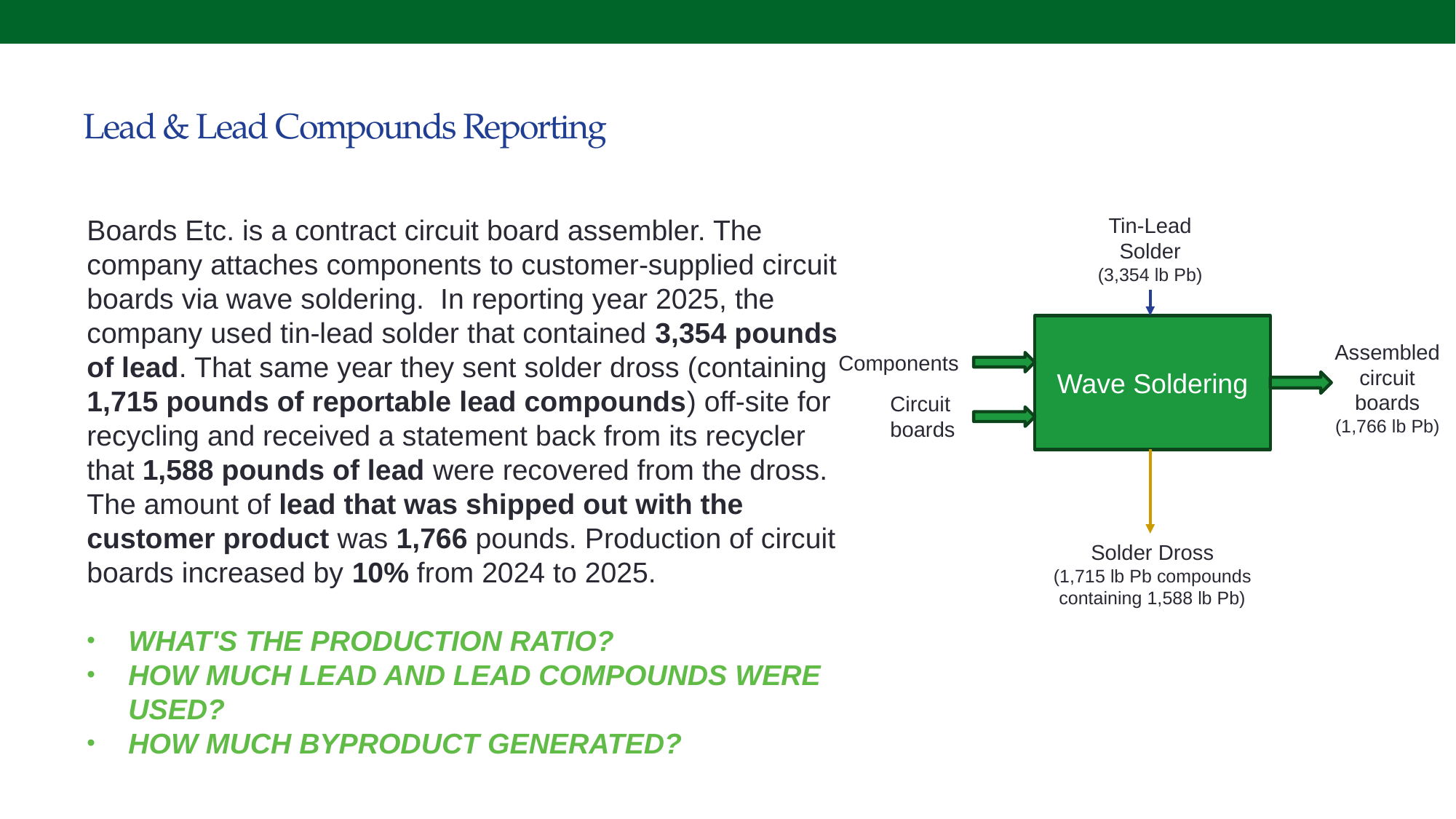

# Lead & Lead Compounds Reporting
Boards Etc. is a contract circuit board assembler. The company attaches components to customer-supplied circuit boards via wave soldering.  In reporting year 2025, the company used tin-lead solder that contained 3,354 pounds of lead. That same year they sent solder dross (containing 1,715 pounds of reportable lead compounds) off-site for recycling and received a statement back from its recycler that 1,588 pounds of lead were recovered from the dross. The amount of lead that was shipped out with the customer product was 1,766 pounds. Production of circuit boards increased by 10% from 2024 to 2025.

WHAT'S THE PRODUCTION RATIO?
HOW MUCH LEAD AND LEAD COMPOUNDS WERE USED?
HOW MUCH BYPRODUCT GENERATED?
Tin-Lead Solder
(3,354 lb Pb)
Wave Soldering
Assembled circuit boards
(1,766 lb Pb)
Components

Circuit boards

Solder Dross
(1,715 lb Pb compounds containing 1,588 lb Pb)